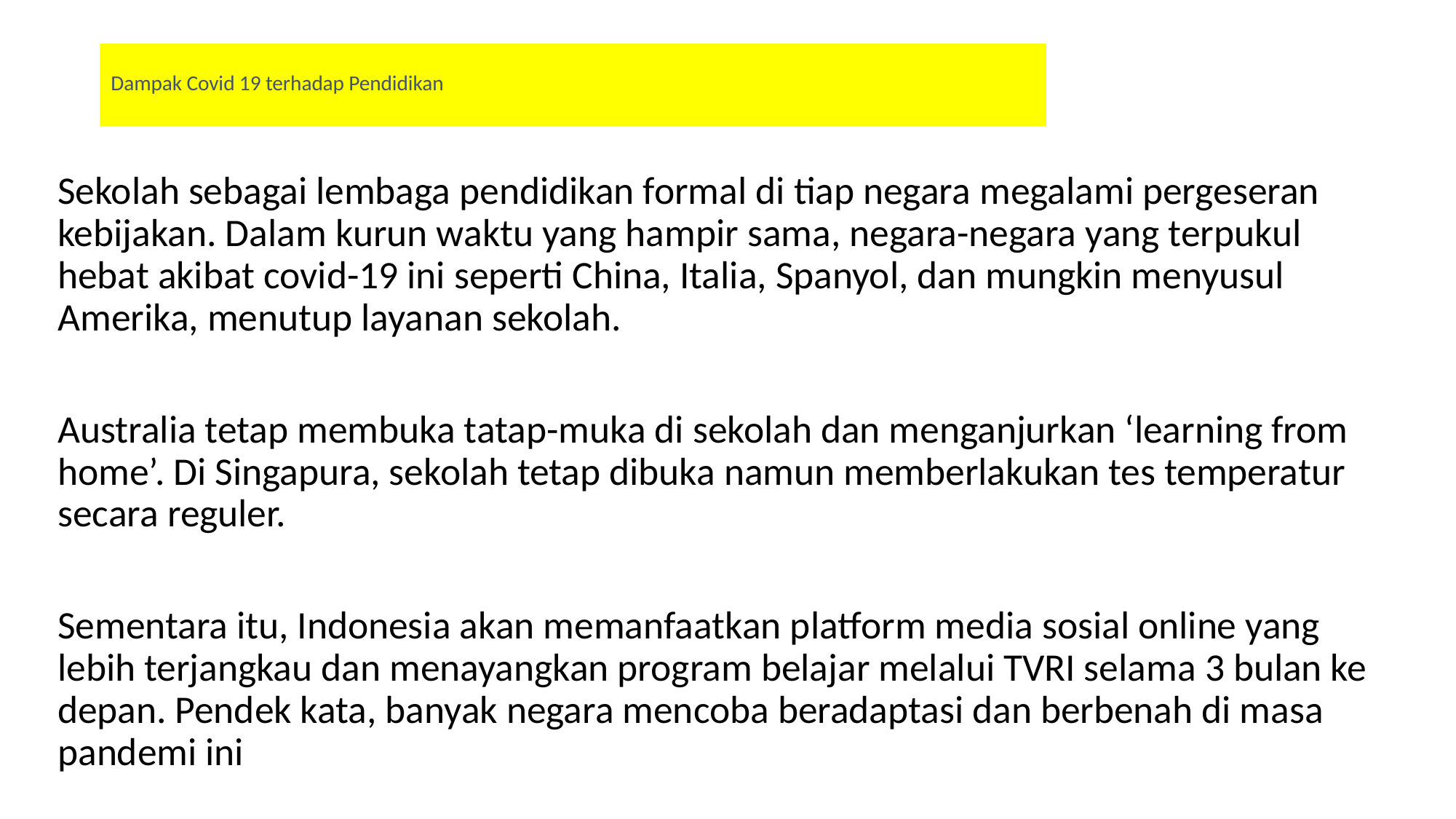

# Dampak Covid 19 terhadap Pendidikan
Sekolah sebagai lembaga pendidikan formal di tiap negara megalami pergeseran kebijakan. Dalam kurun waktu yang hampir sama, negara-negara yang terpukul hebat akibat covid-19 ini seperti China, Italia, Spanyol, dan mungkin menyusul Amerika, menutup layanan sekolah.

Australia tetap membuka tatap-muka di sekolah dan menganjurkan ‘learning from home’. Di Singapura, sekolah tetap dibuka namun memberlakukan tes temperatur secara reguler.

Sementara itu, Indonesia akan memanfaatkan platform media sosial online yang lebih terjangkau dan menayangkan program belajar melalui TVRI selama 3 bulan ke depan. Pendek kata, banyak negara mencoba beradaptasi dan berbenah di masa pandemi ini